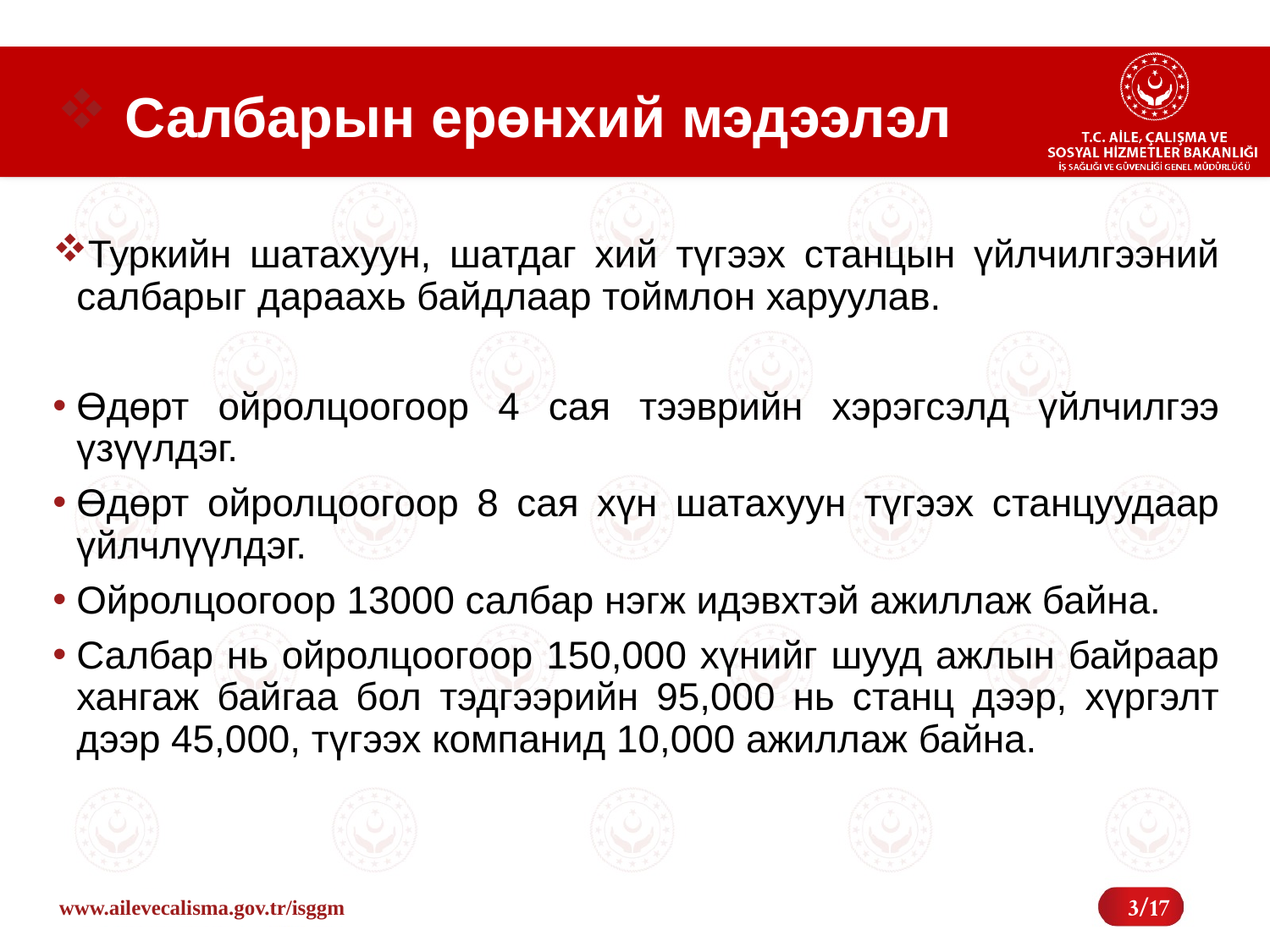

# Салбарын ерөнхий мэдээлэл
Туркийн шатахуун, шатдаг хий түгээх станцын үйлчилгээний салбарыг дараахь байдлаар тоймлон харуулав.

Өдөрт ойролцоогоор 4 сая тээврийн хэрэгсэлд үйлчилгээ үзүүлдэг.
Өдөрт ойролцоогоор 8 сая хүн шатахуун түгээх станцуудаар үйлчлүүлдэг.
Ойролцоогоор 13000 салбар нэгж идэвхтэй ажиллаж байна.
Салбар нь ойролцоогоор 150,000 хүнийг шууд ажлын байраар хангаж байгаа бол тэдгээрийн 95,000 нь станц дээр, хүргэлт дээр 45,000, түгээх компанид 10,000 ажиллаж байна.

3/17